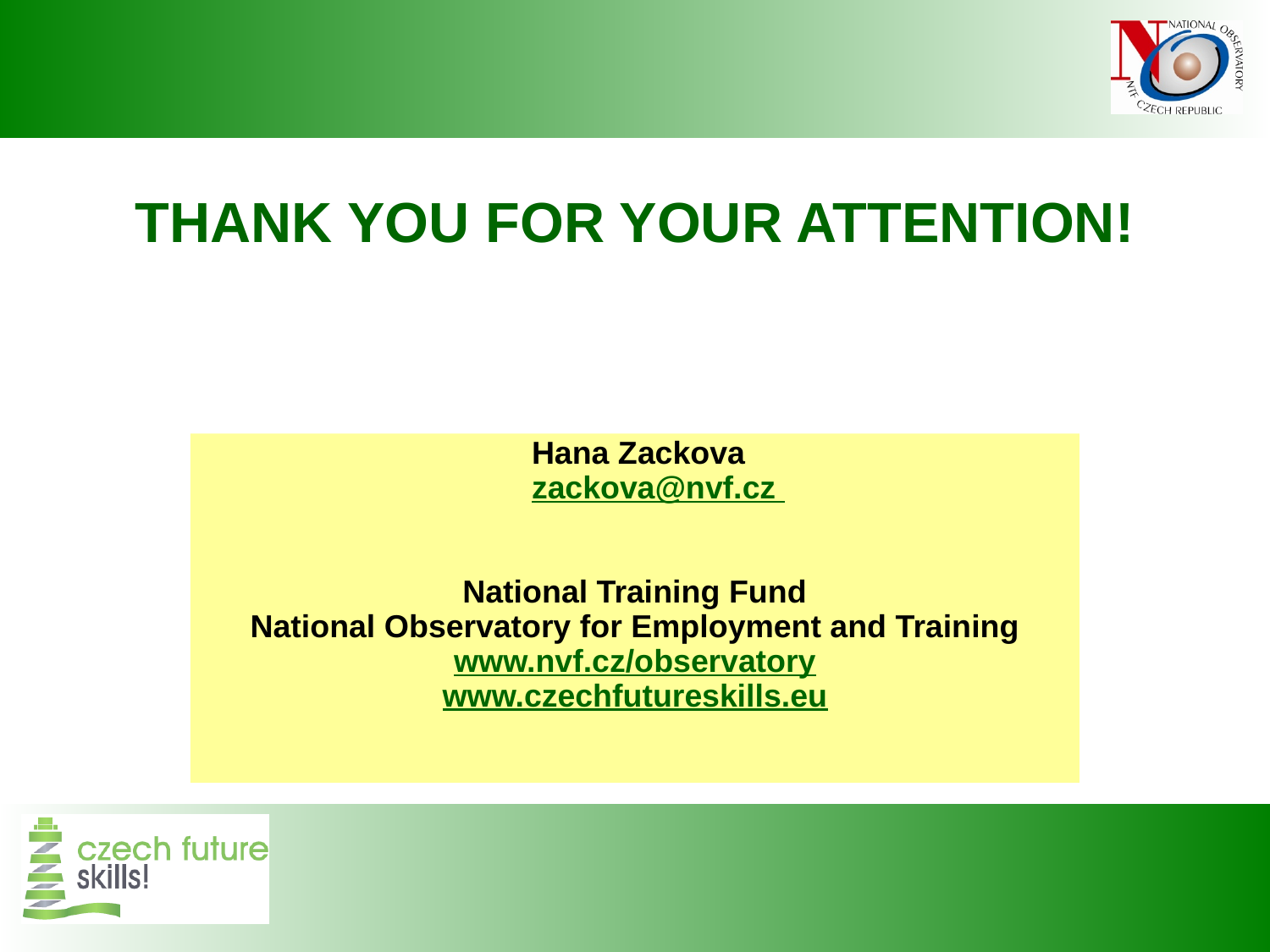

THANK YOU FOR YOUR ATTENTION!

			Hana Zackova
		zackova@nvf.cz

National Training Fund
National Observatory for Employment and Training
www.nvf.cz/observatory
www.czechfutureskills.eu